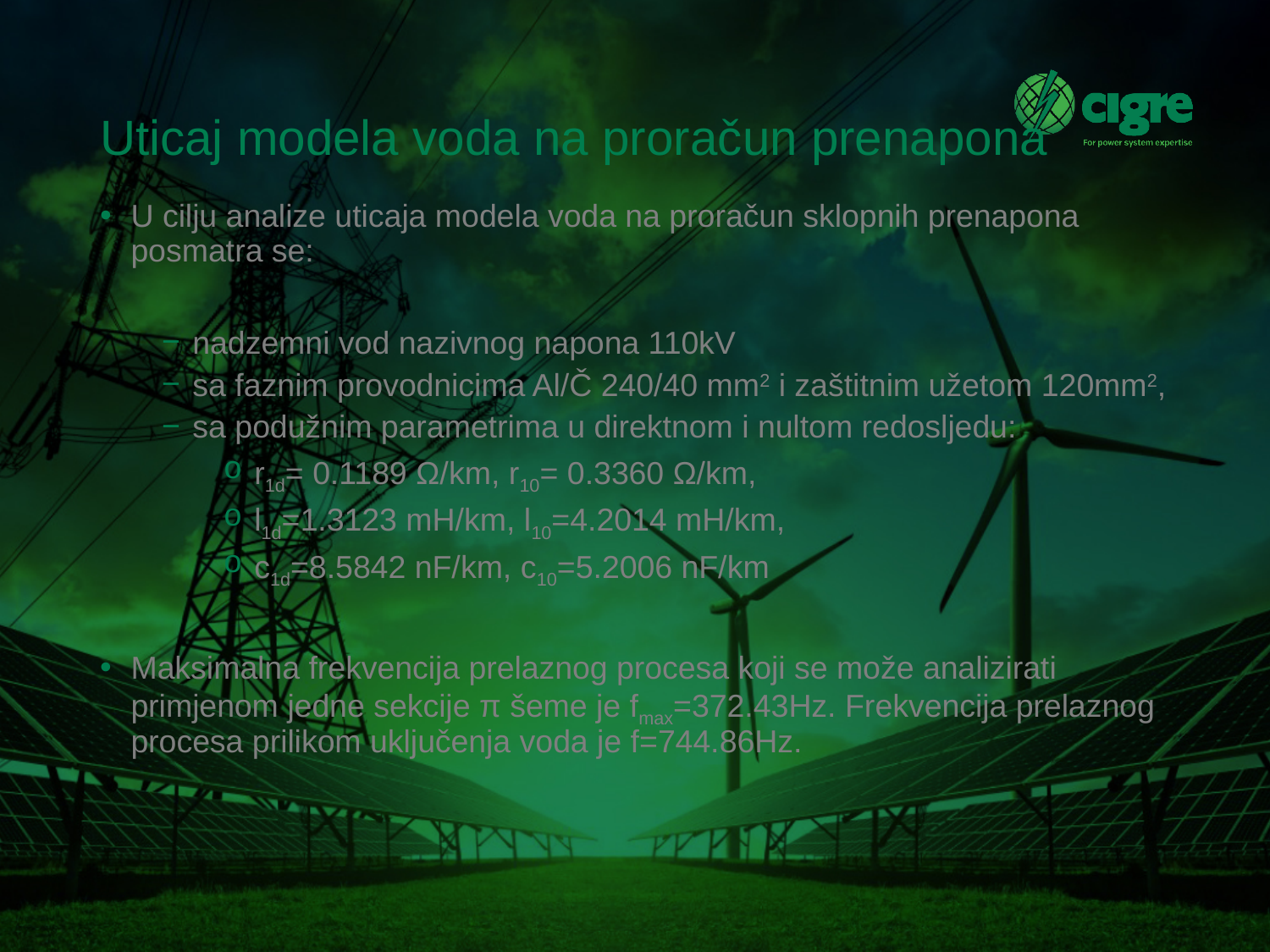

# Uticaj modela voda na proračun prenapona
U cilju analize uticaja modela voda na proračun sklopnih prenapona posmatra se:

nadzemni vod nazivnog napona 110kV
sa faznim provodnicima Al/Č 240/40 mm2 i zaštitnim užetom 120mm2,
sa podužnim parametrima u direktnom i nultom redosljedu:
r1d= 0.1189 Ω/km, r10= 0.3360 Ω/km,
l1d=1.3123 mH/km, l10=4.2014 mH/km,
c1d=8.5842 nF/km, c10=5.2006 nF/km

Maksimalna frekvencija prelaznog procesa koji se može analizirati primjenom jedne sekcije π šeme je fmax=372.43Hz. Frekvencija prelaznog procesa prilikom uključenja voda je f=744.86Hz.